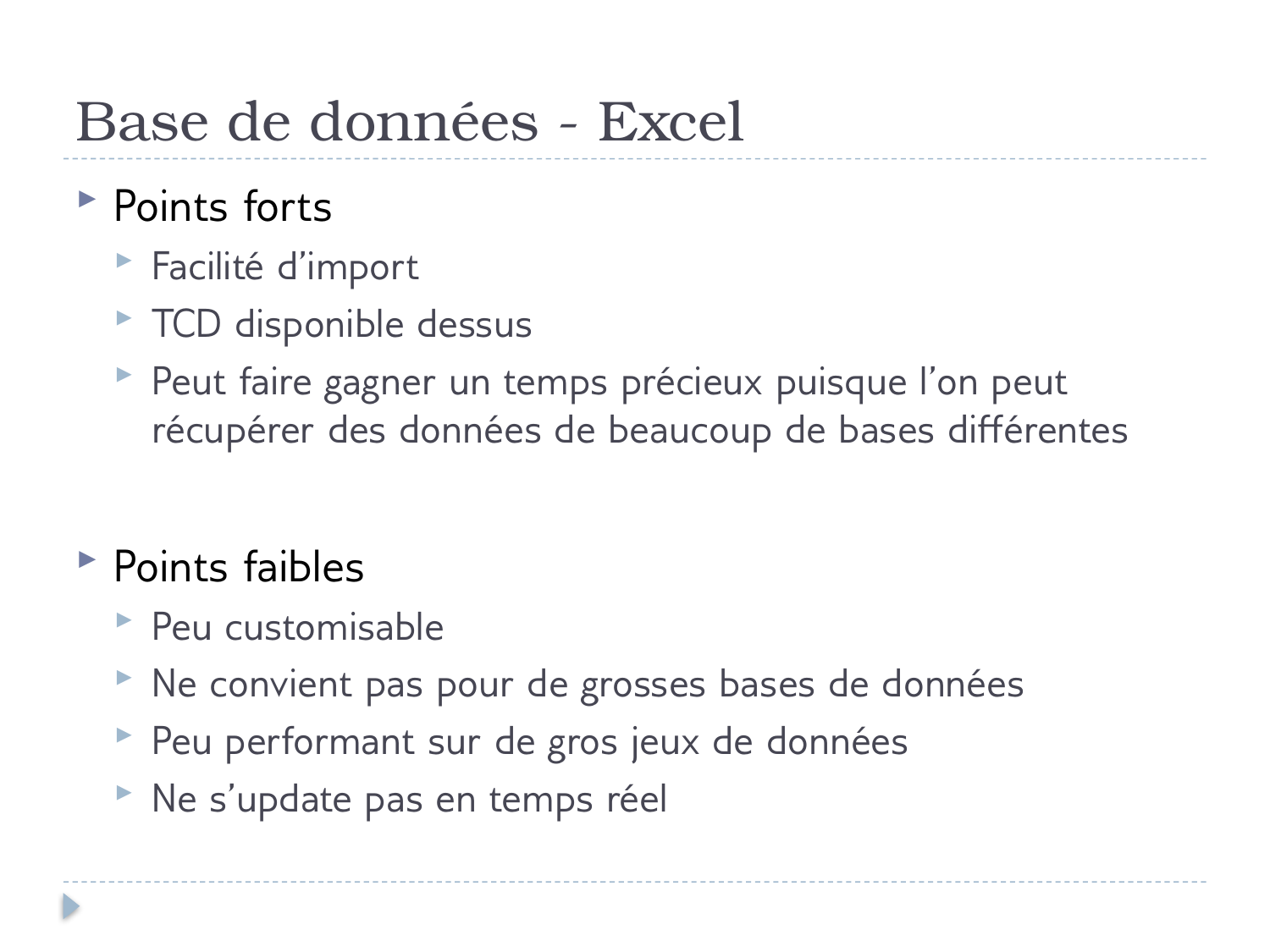

# Base de données - Excel
Points forts
Facilité d’import
TCD disponible dessus
Peut faire gagner un temps précieux puisque l’on peut récupérer des données de beaucoup de bases différentes

Points faibles
Peu customisable
Ne convient pas pour de grosses bases de données
Peu performant sur de gros jeux de données
Ne s’update pas en temps réel